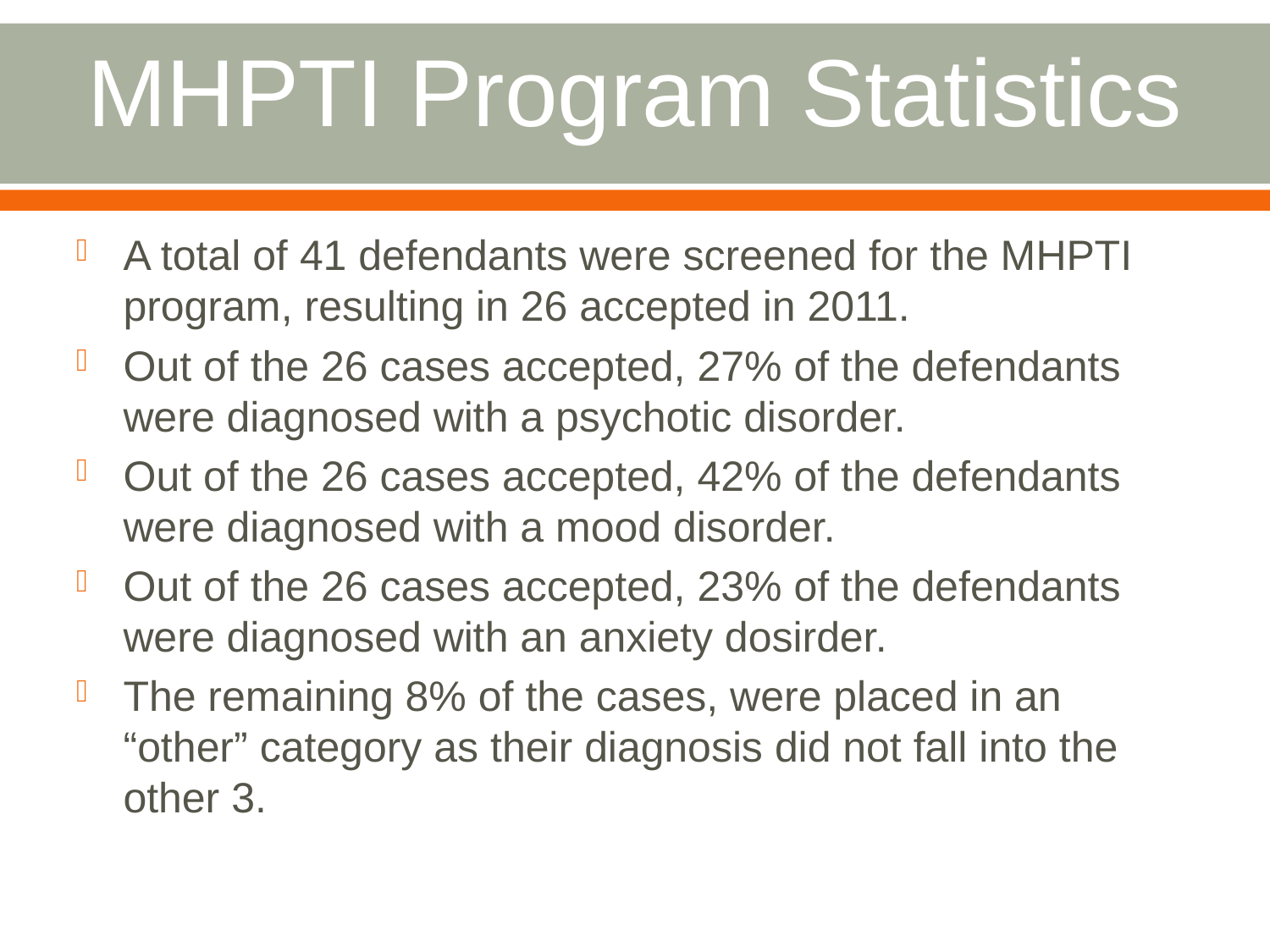

MHPTI Program Statistics
A total of 41 defendants were screened for the MHPTI program, resulting in 26 accepted in 2011.
Out of the 26 cases accepted, 27% of the defendants were diagnosed with a psychotic disorder.
Out of the 26 cases accepted, 42% of the defendants were diagnosed with a mood disorder.
Out of the 26 cases accepted, 23% of the defendants were diagnosed with an anxiety dosirder.
The remaining 8% of the cases, were placed in an “other” category as their diagnosis did not fall into the other 3.